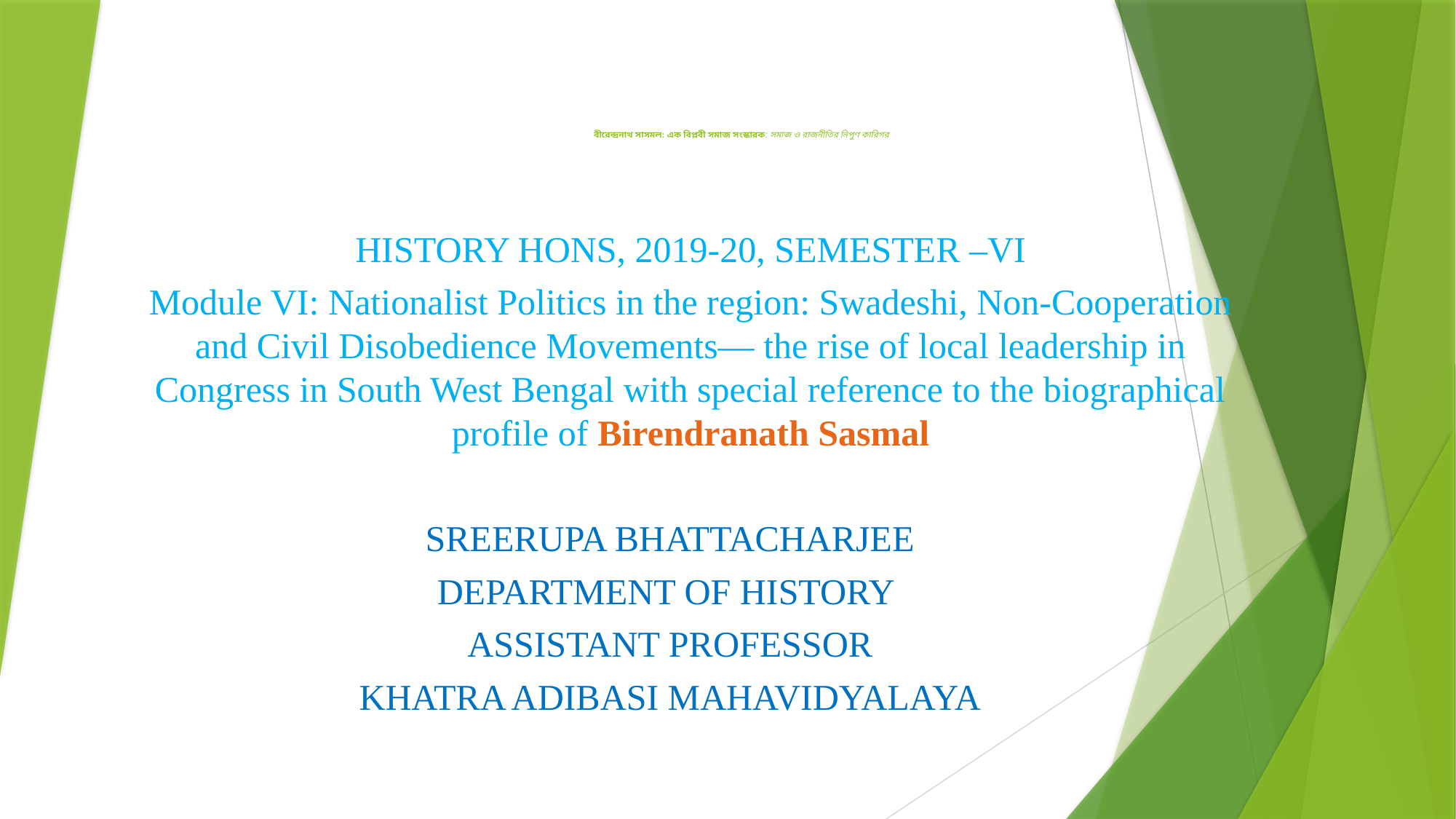

# বীরেন্দ্রনাথ সাসমল: এক বিপ্লবী সমাজ সংস্কারক: সমাজ ও রাজনীতির নিপুণ কারিগর

HISTORY HONS, 2019-20, SEMESTER –VI
Module VI: Nationalist Politics in the region: Swadeshi, Non-Cooperation and Civil Disobedience Movements— the rise of local leadership in Congress in South West Bengal with special reference to the biographical profile of Birendranath Sasmal

SREERUPA BHATTACHARJEE
DEPARTMENT OF HISTORY
ASSISTANT PROFESSOR
KHATRA ADIBASI MAHAVIDYALAYA